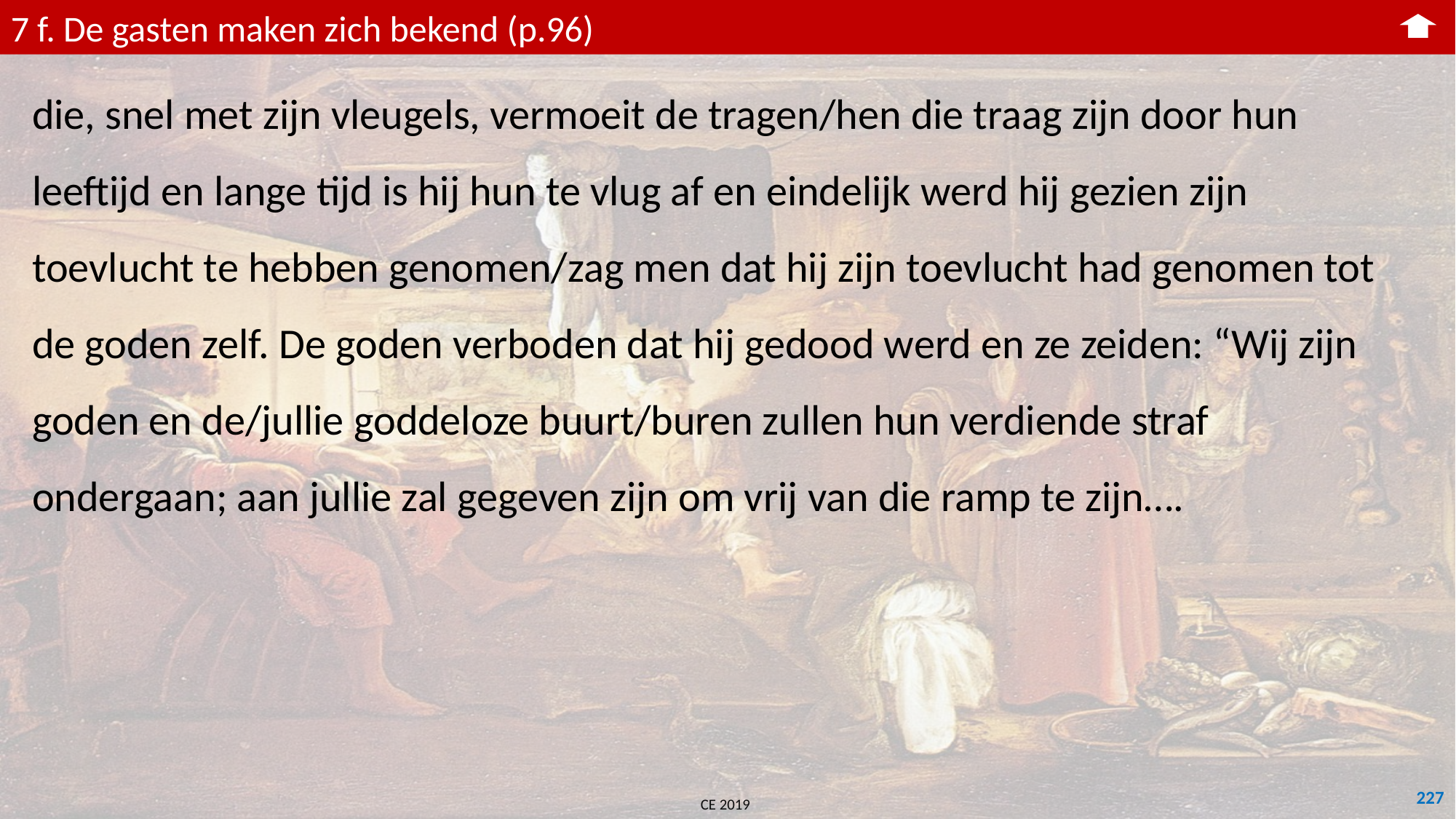

7 f. De gasten maken zich bekend (p.96)

die, snel met zijn vleugels, vermoeit de tragen/hen die traag zijn door hun leeftijd en lange tijd is hij hun te vlug af en eindelijk werd hij gezien zijn toevlucht te hebben genomen/zag men dat hij zijn toevlucht had genomen tot de goden zelf. De goden verboden dat hij gedood werd en ze zeiden: “Wij zijn goden en de/jullie goddeloze buurt/buren zullen hun verdiende straf ondergaan; aan jullie zal gegeven zijn om vrij van die ramp te zijn….
227
CE 2019